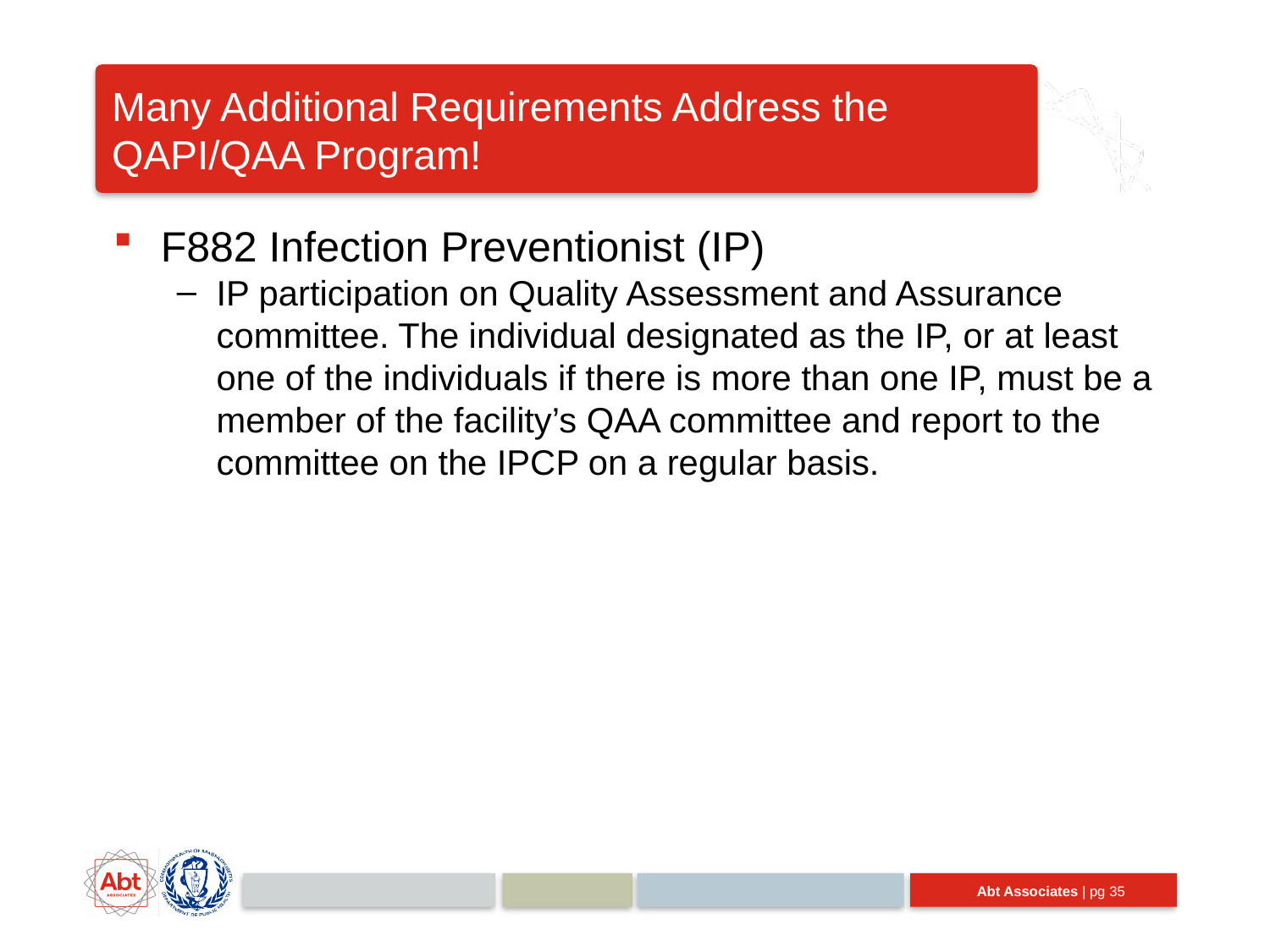

# Many Additional Requirements Address the QAPI/QAA Program!
F882 Infection Preventionist (IP)
IP participation on Quality Assessment and Assurance committee. The individual designated as the IP, or at least one of the individuals if there is more than one IP, must be a member of the facility’s QAA committee and report to the committee on the IPCP on a regular basis.